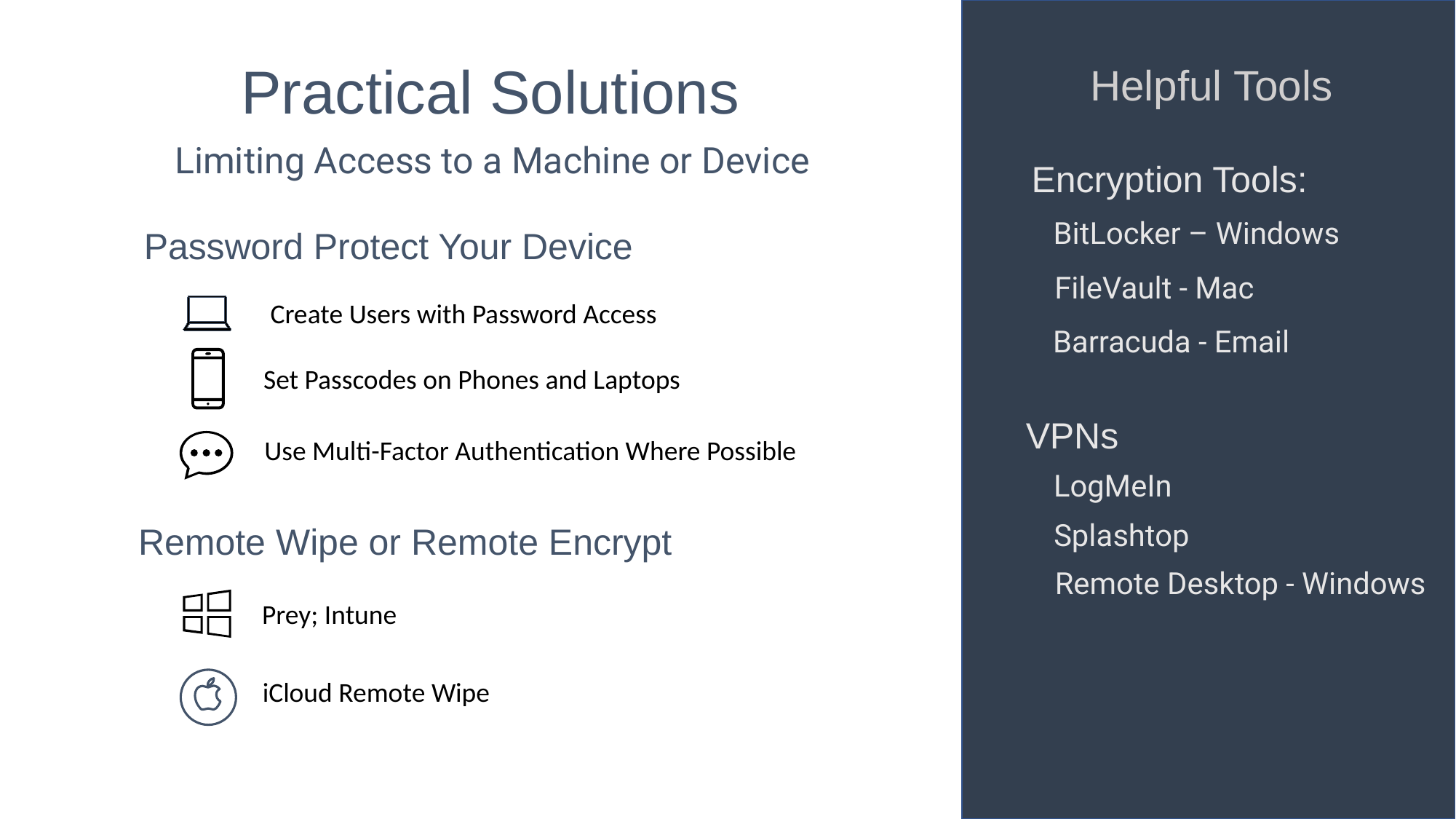

Practical Solutions
Helpful Tools
Limiting Access to a Machine or Device
Encryption Tools:
BitLocker – Windows
Password Protect Your Device
FileVault - Mac
Create Users with Password Access

Barracuda - Email

Set Passcodes on Phones and Laptops
VPNs
Use Multi-Factor Authentication Where Possible

LogMeIn
Splashtop
Remote Wipe or Remote Encrypt
Remote Desktop - Windows

Prey; Intune
iCloud Remote Wipe